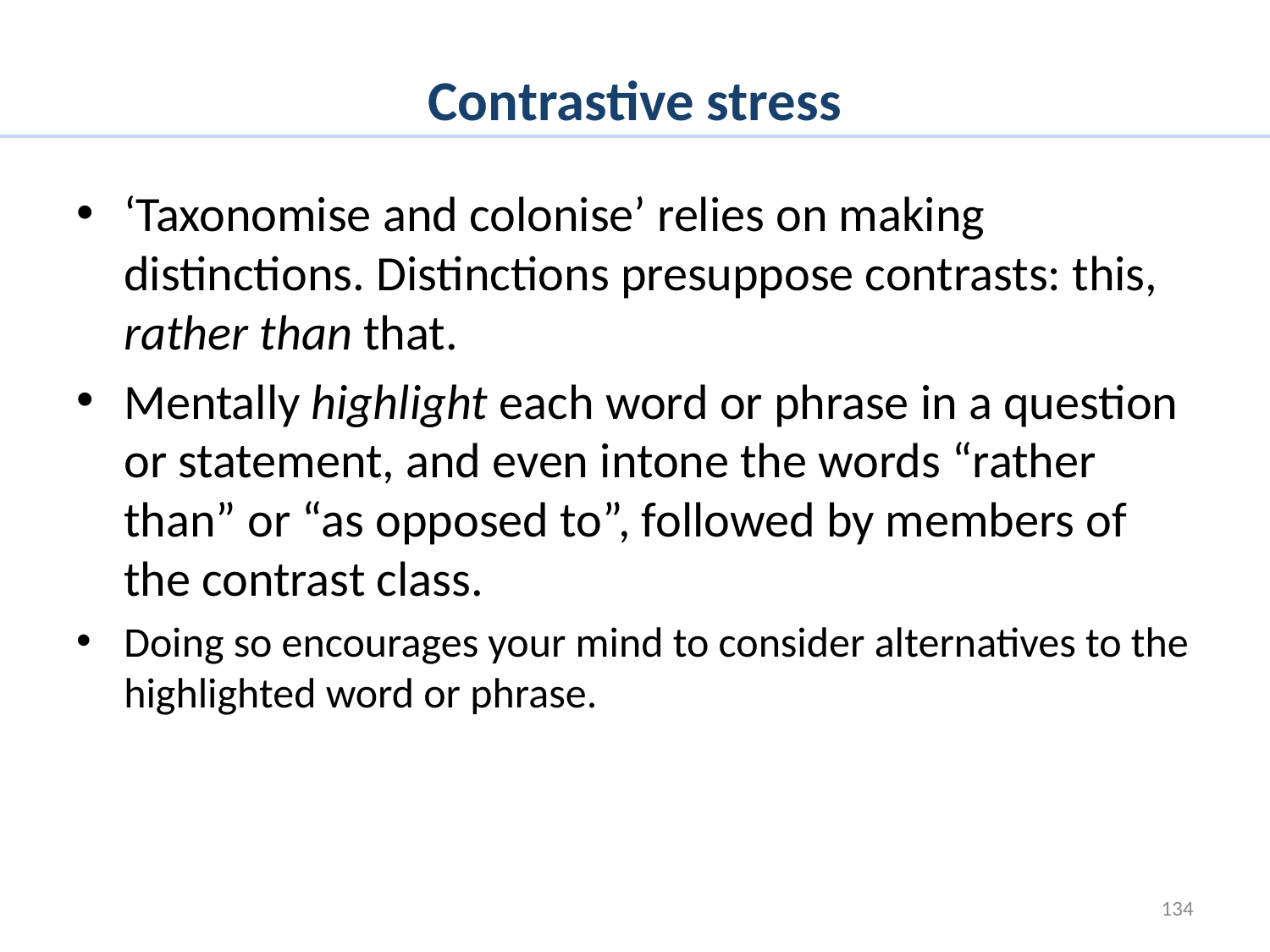

# Contrastive stress
‘Taxonomise and colonise’ relies on making distinctions. Distinctions presuppose contrasts: this, rather than that.
Mentally highlight each word or phrase in a question or statement, and even intone the words “rather than” or “as opposed to”, followed by members of the contrast class.
Doing so encourages your mind to consider alternatives to the highlighted word or phrase.

134